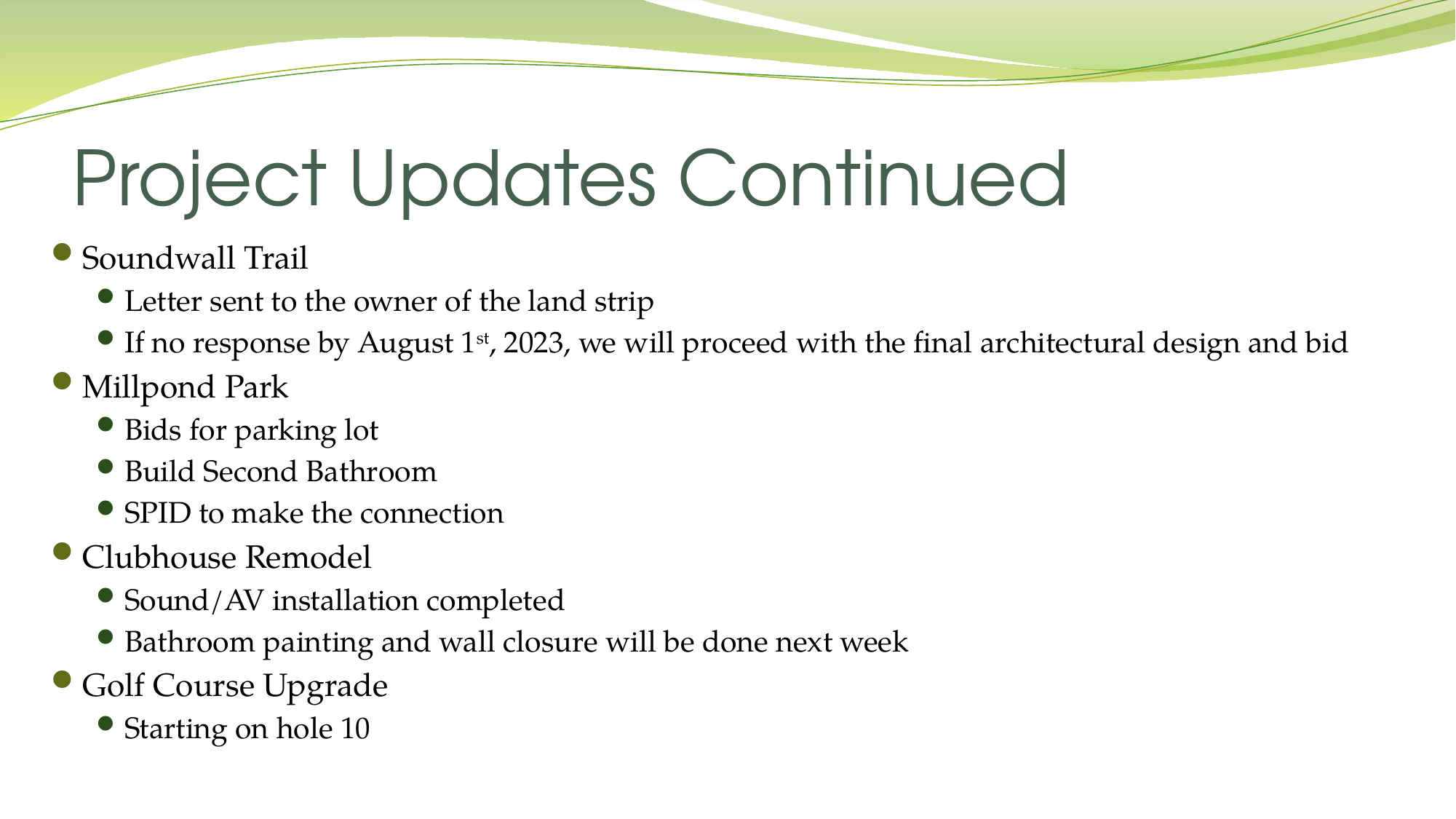

# Project Updates Continued
Soundwall Trail
Letter sent to the owner of the land strip
If no response by August 1st, 2023, we will proceed with the final architectural design and bid
Millpond Park
Bids for parking lot
Build Second Bathroom
SPID to make the connection
Clubhouse Remodel
Sound/AV installation completed
Bathroom painting and wall closure will be done next week
Golf Course Upgrade
Starting on hole 10